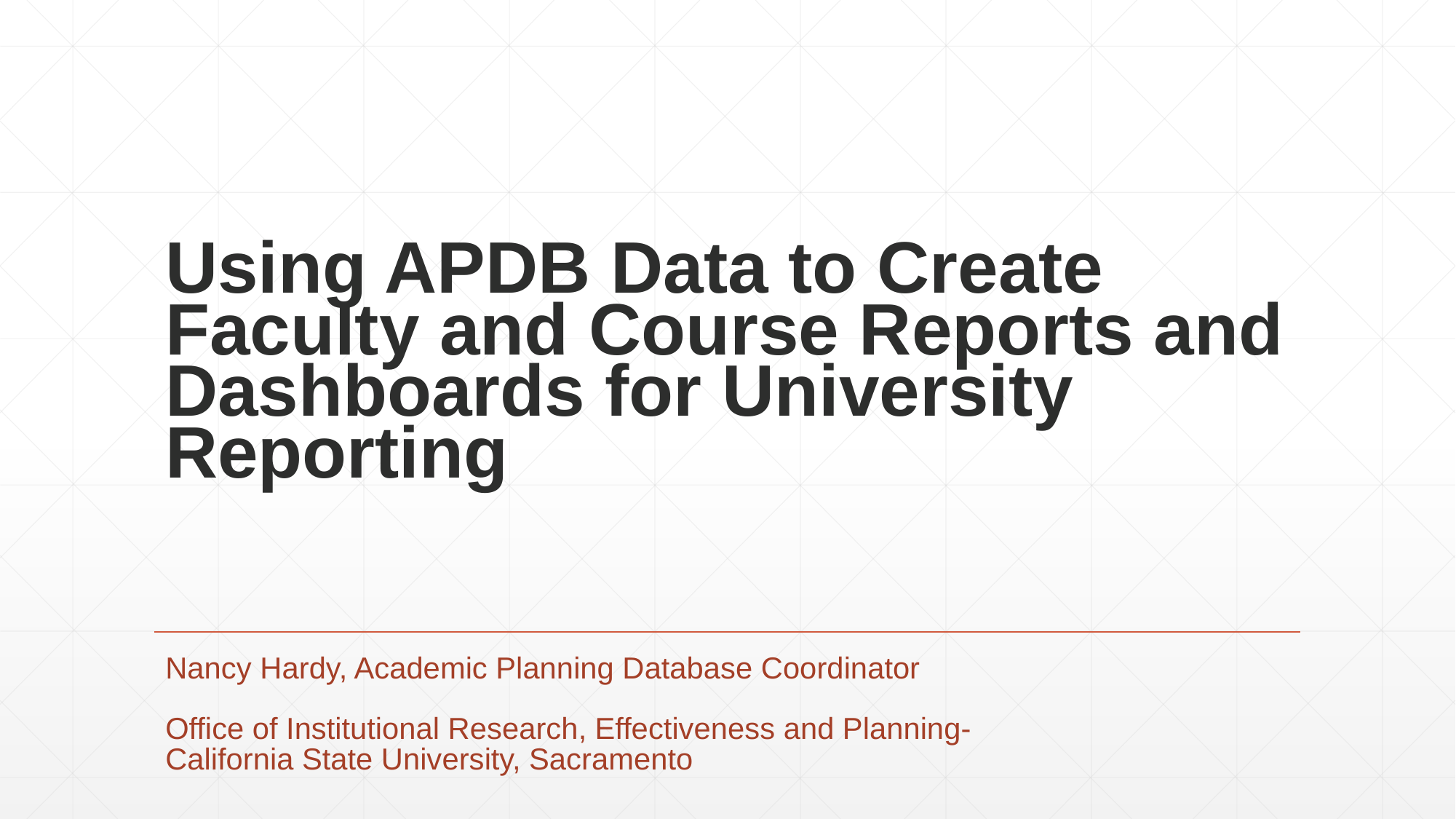

# Using APDB Data to Create Faculty and Course Reports and Dashboards for University Reporting
Nancy Hardy, Academic Planning Database Coordinator

Office of Institutional Research, Effectiveness and Planning-
California State University, Sacramento